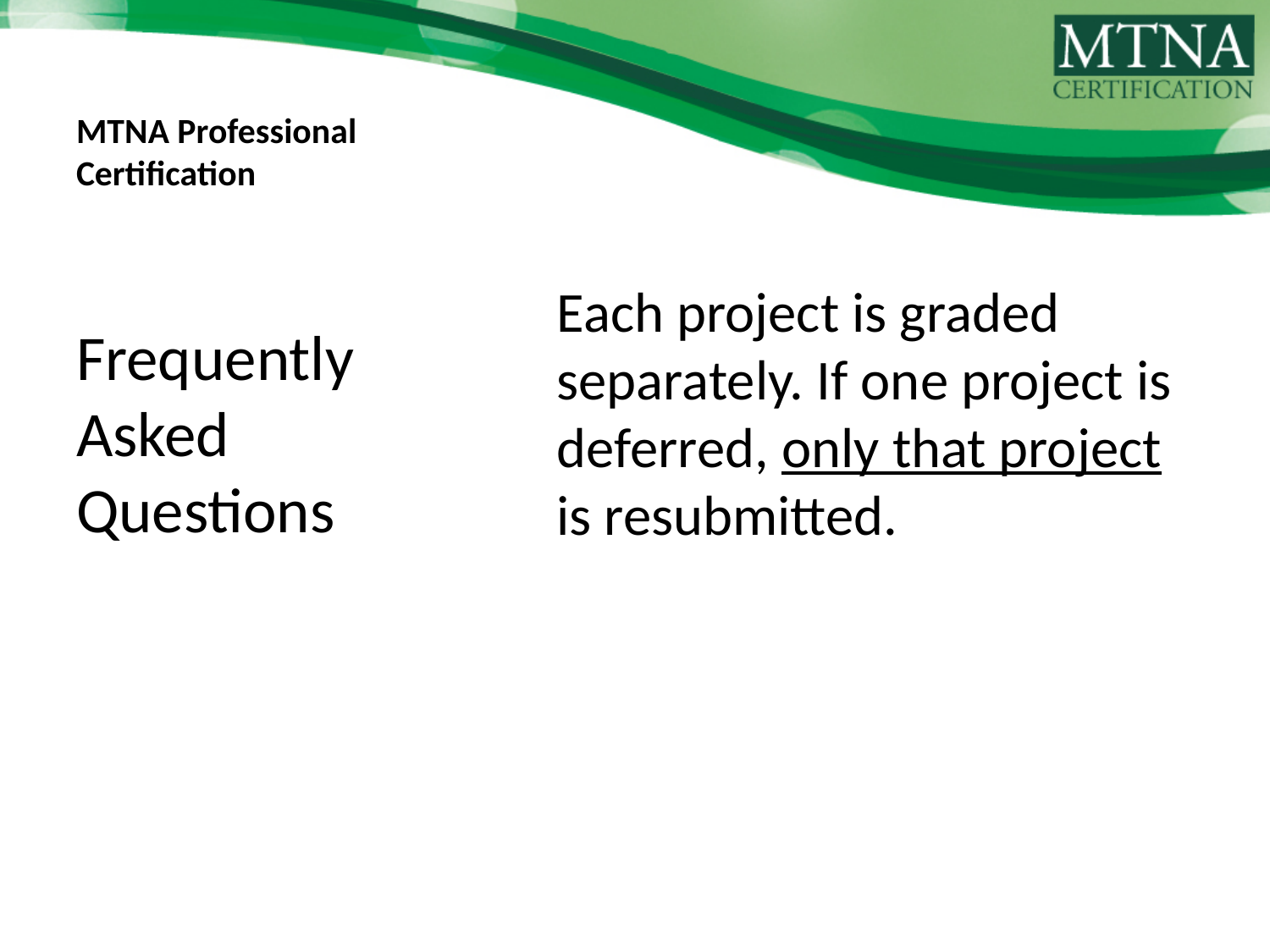

# MTNA Professional Certification

	Each project is graded separately. If one project is deferred, only that project is resubmitted.

Frequently Asked Questions